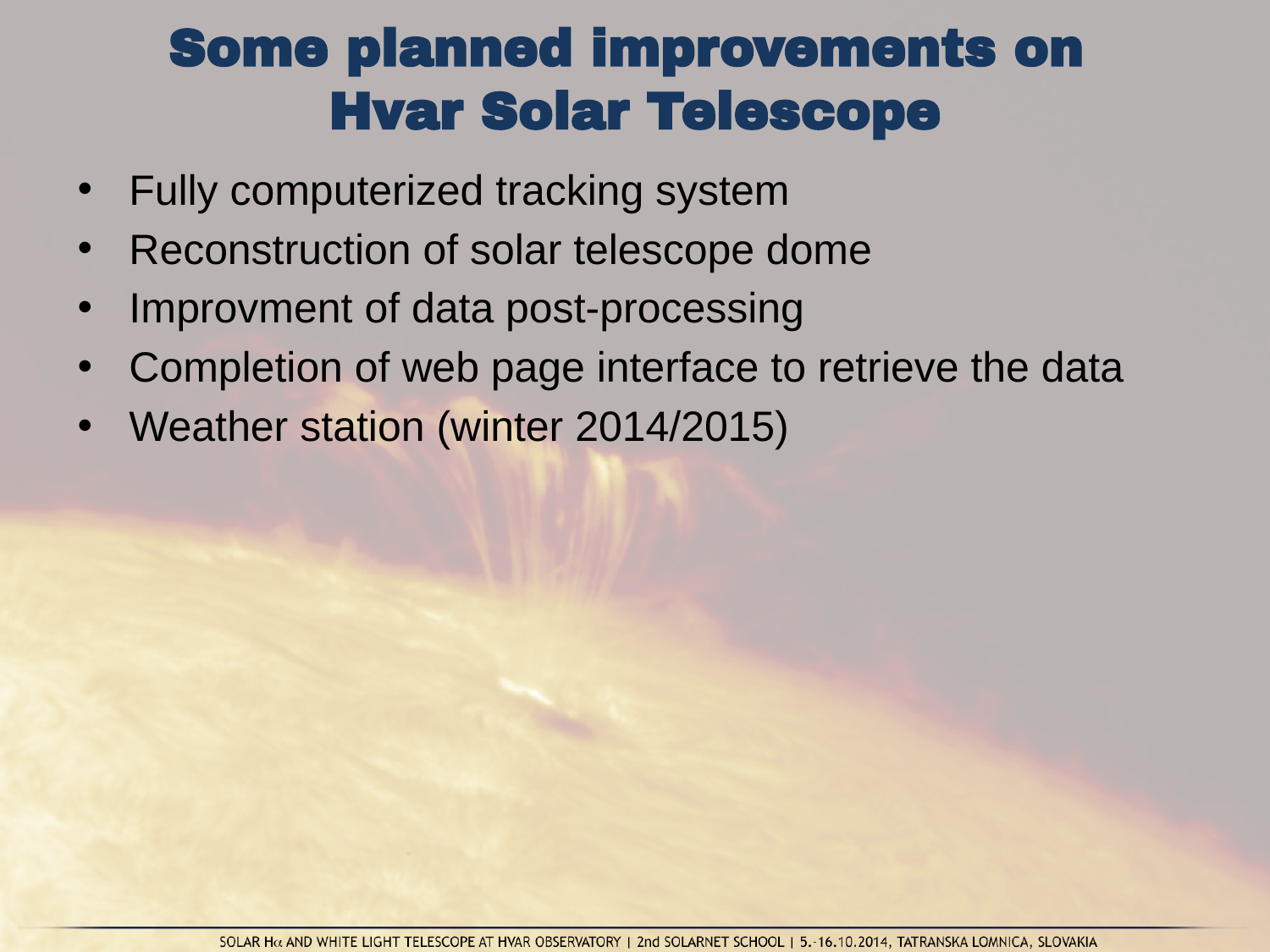

# Some planned improvements on Hvar Solar Telescope
Fully computerized tracking system
Reconstruction of solar telescope dome
Improvment of data post-processing
Completion of web page interface to retrieve the data
Weather station (winter 2014/2015)